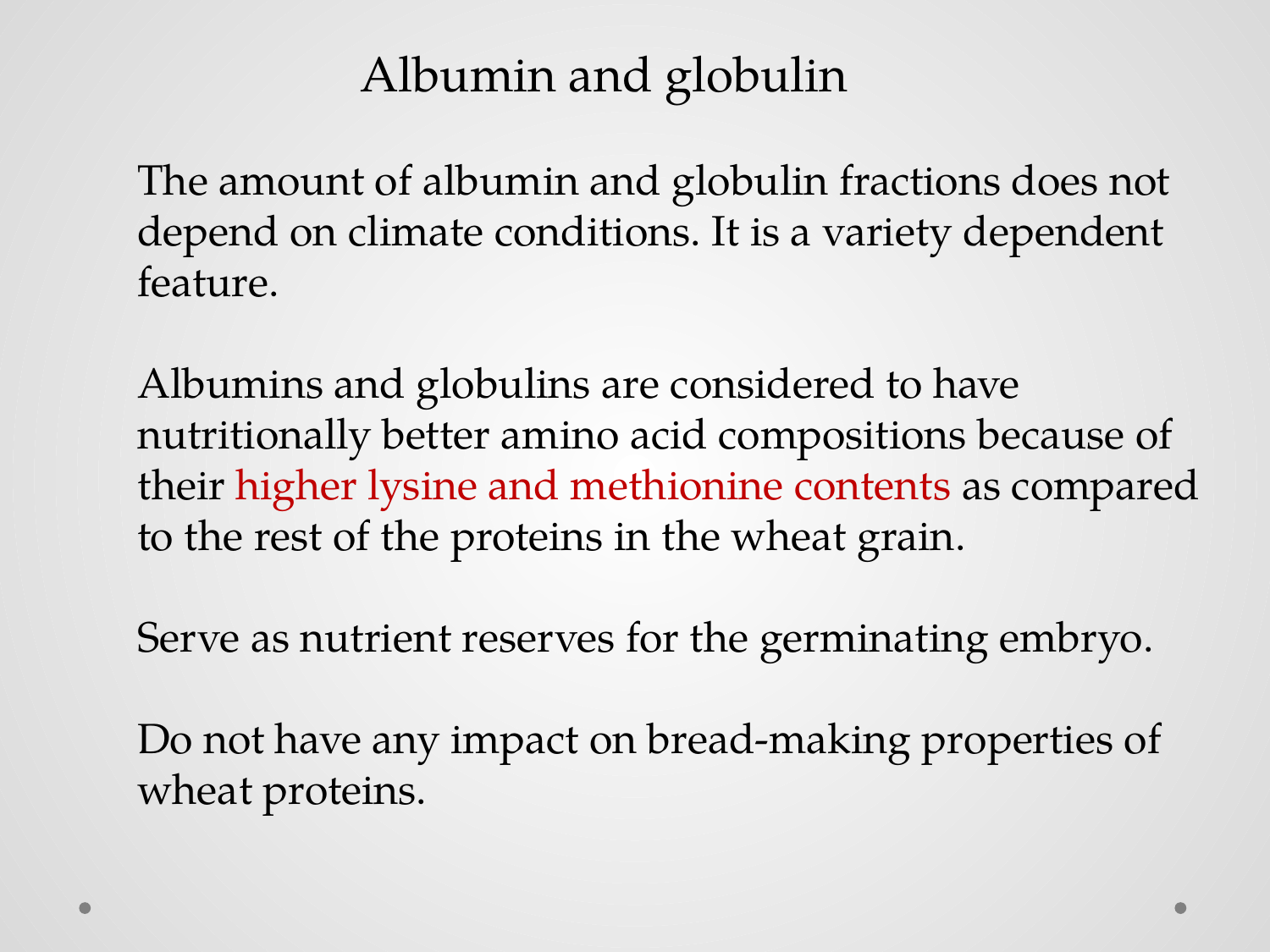

Albumin and globulin
The amount of albumin and globulin fractions does not depend on climate conditions. It is a variety dependent feature.

Albumins and globulins are considered to have nutritionally better amino acid compositions because of their higher lysine and methionine contents as compared to the rest of the proteins in the wheat grain.

Serve as nutrient reserves for the germinating embryo.

Do not have any impact on bread-making properties of wheat proteins.